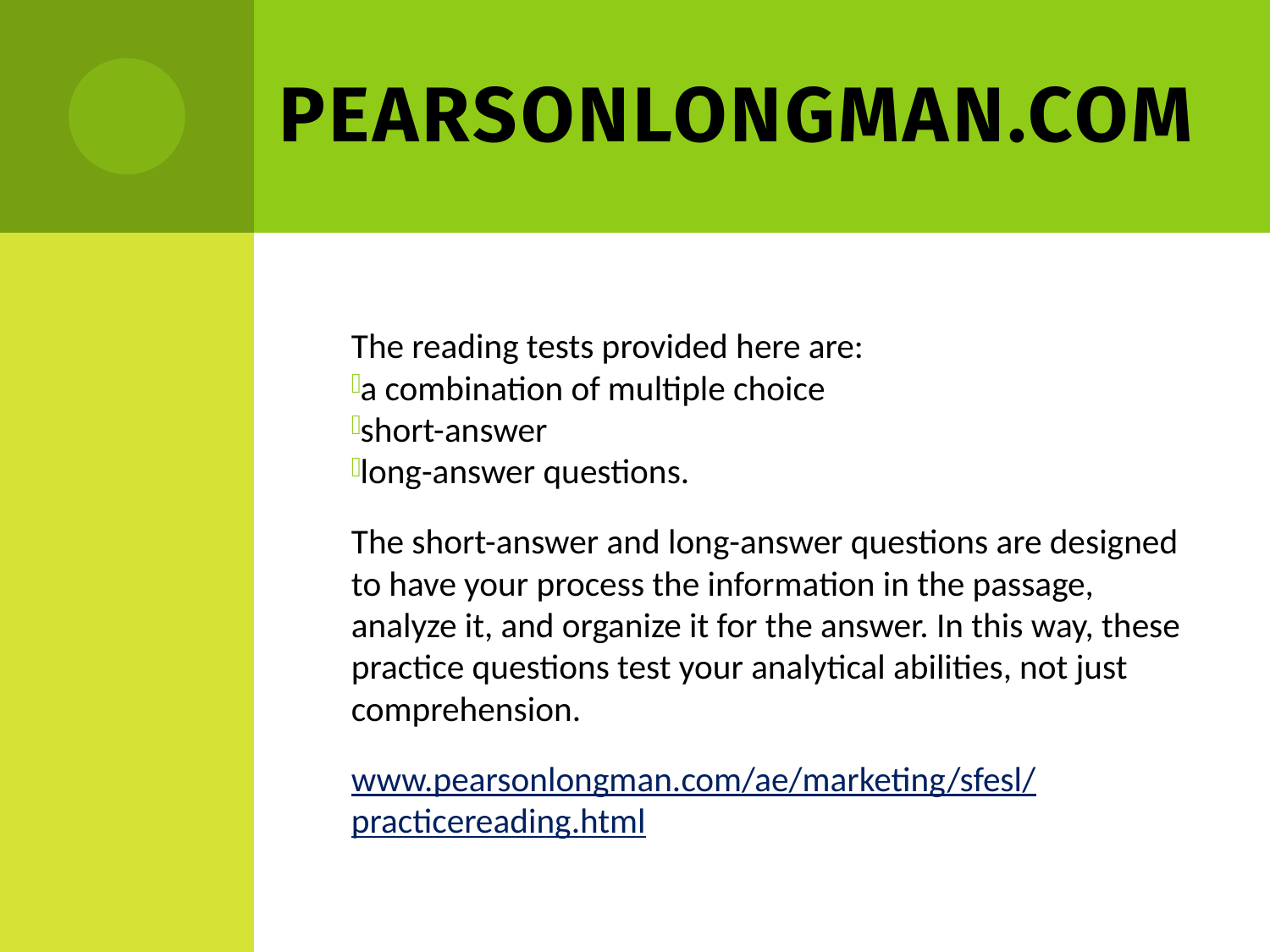

# pearsonlongman.com
The reading tests provided here are:
a combination of multiple choice
short-answer
long-answer questions.
The short-answer and long-answer questions are designed to have your process the information in the passage, analyze it, and organize it for the answer. In this way, these practice questions test your analytical abilities, not just comprehension.
www.pearsonlongman.com/ae/marketing/sfesl/practicereading.html